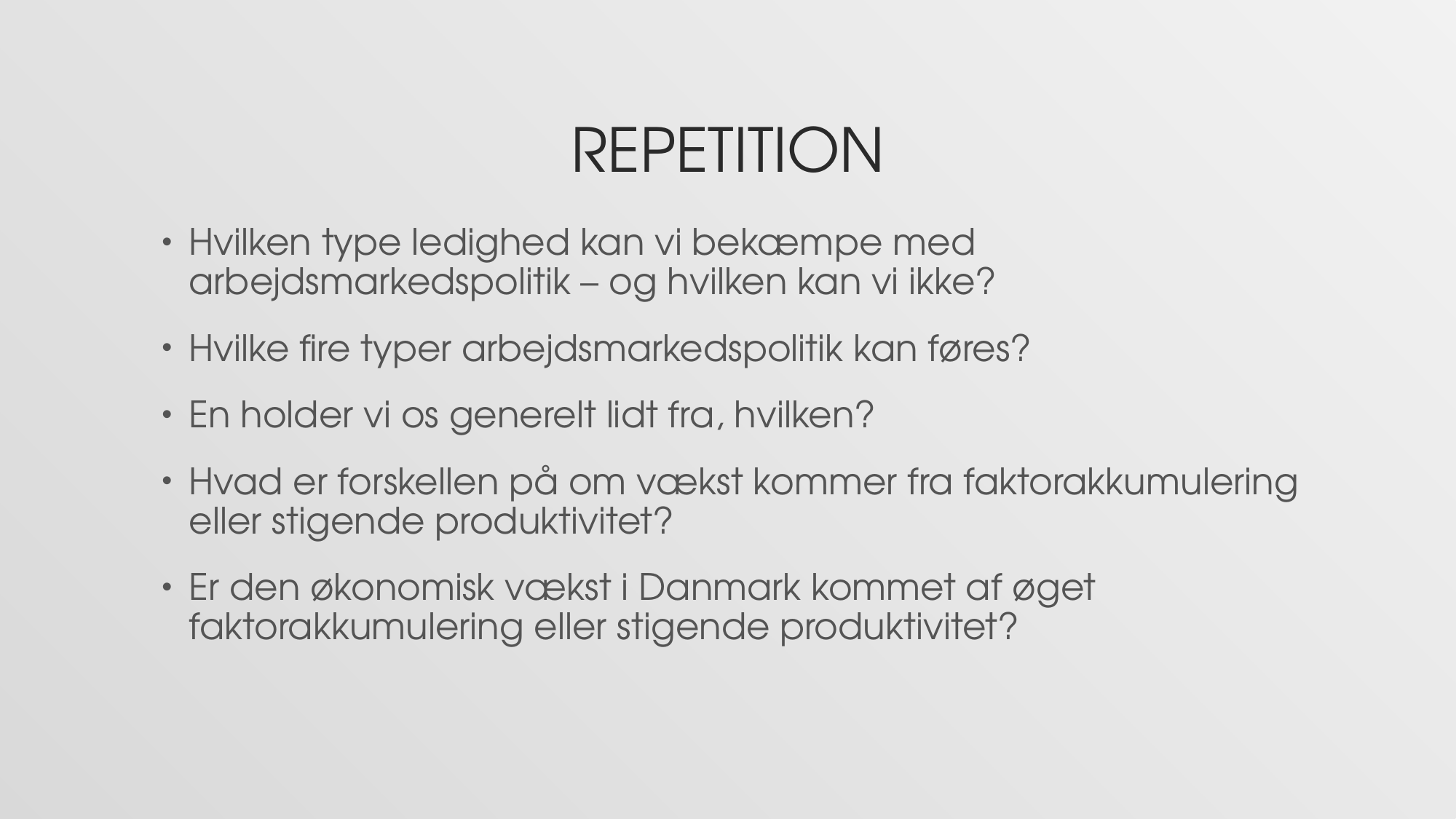

# Repetition
Hvilken type ledighed kan vi bekæmpe med arbejdsmarkedspolitik – og hvilken kan vi ikke?
Hvilke fire typer arbejdsmarkedspolitik kan føres?
En holder vi os generelt lidt fra, hvilken?
Hvad er forskellen på om vækst kommer fra faktorakkumulering eller stigende produktivitet?
Er den økonomisk vækst i Danmark kommet af øget faktorakkumulering eller stigende produktivitet?